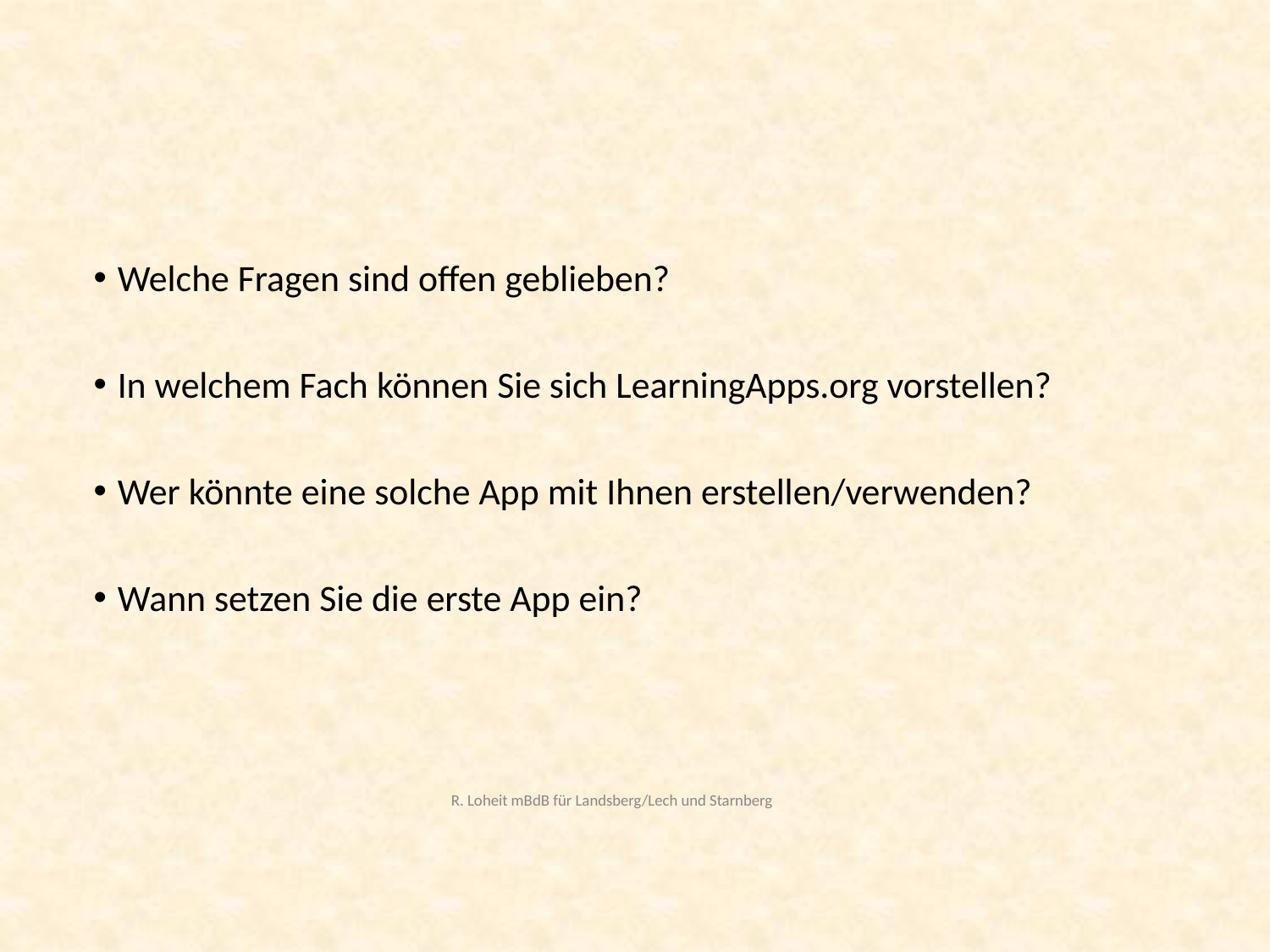

Welche Fragen sind offen geblieben?

In welchem Fach können Sie sich LearningApps.org vorstellen?

Wer könnte eine solche App mit Ihnen erstellen/verwenden?

Wann setzen Sie die erste App ein?
 R. Loheit mBdB für Landsberg/Lech und Starnberg